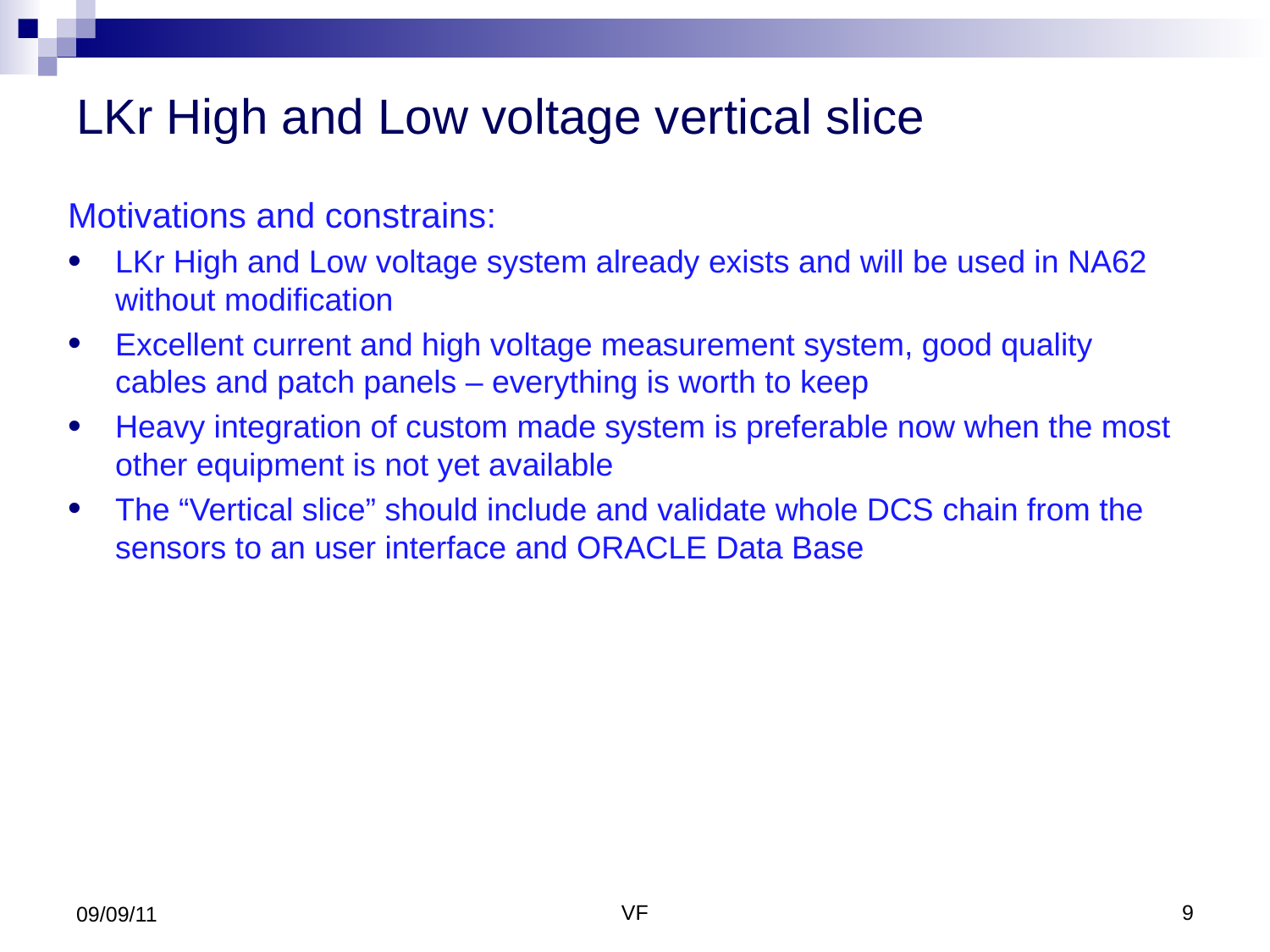

# LKr High and Low voltage vertical slice

Motivations and constrains:
LKr High and Low voltage system already exists and will be used in NA62 without modification
Excellent current and high voltage measurement system, good quality cables and patch panels – everything is worth to keep
Heavy integration of custom made system is preferable now when the most other equipment is not yet available
The “Vertical slice” should include and validate whole DCS chain from the sensors to an user interface and ORACLE Data Base

09/09/11
VF
9